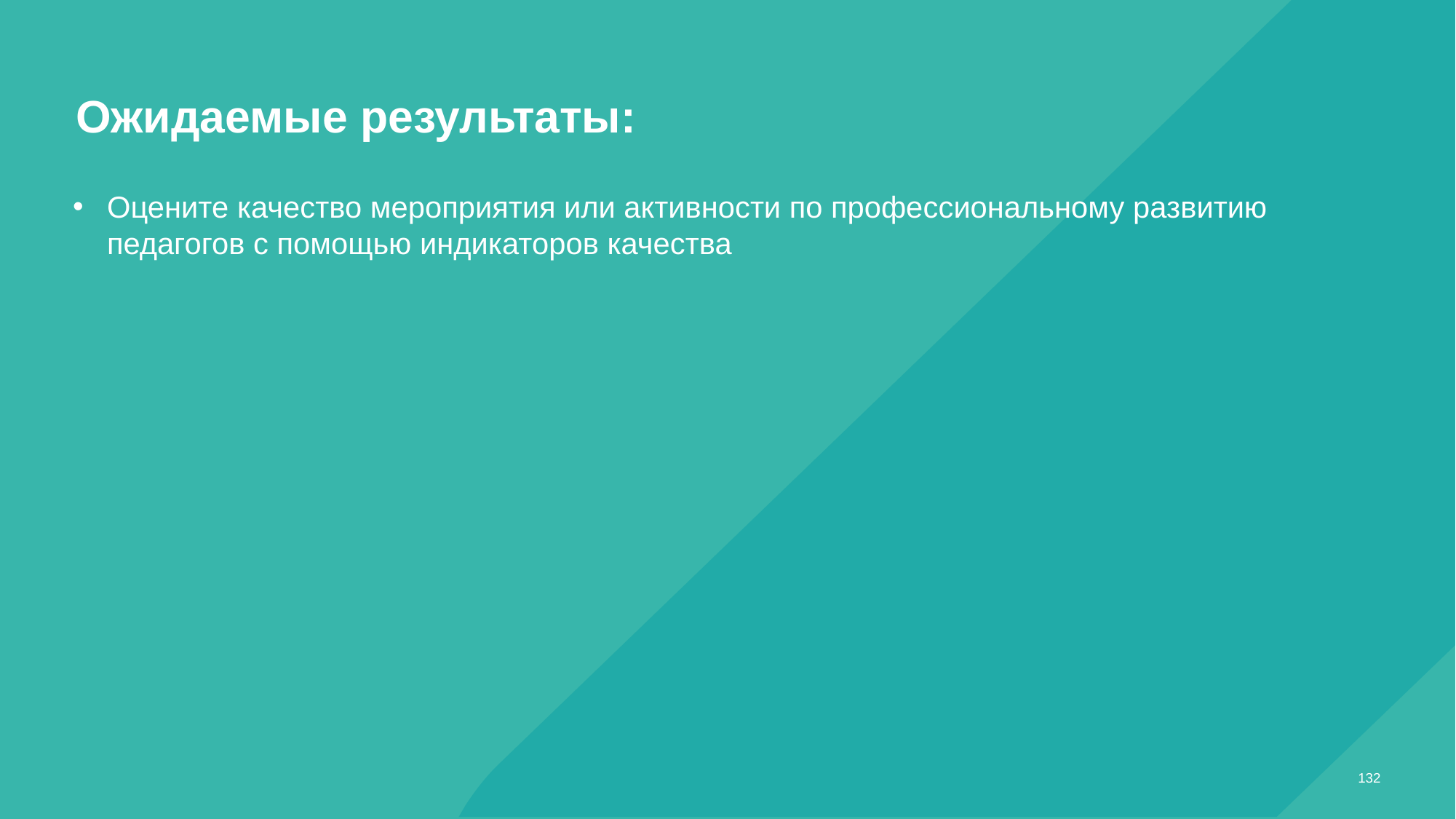

# Ожидаемые результаты:
Оцените качество мероприятия или активности по профессиональному развитию педагогов с помощью индикаторов качества
132